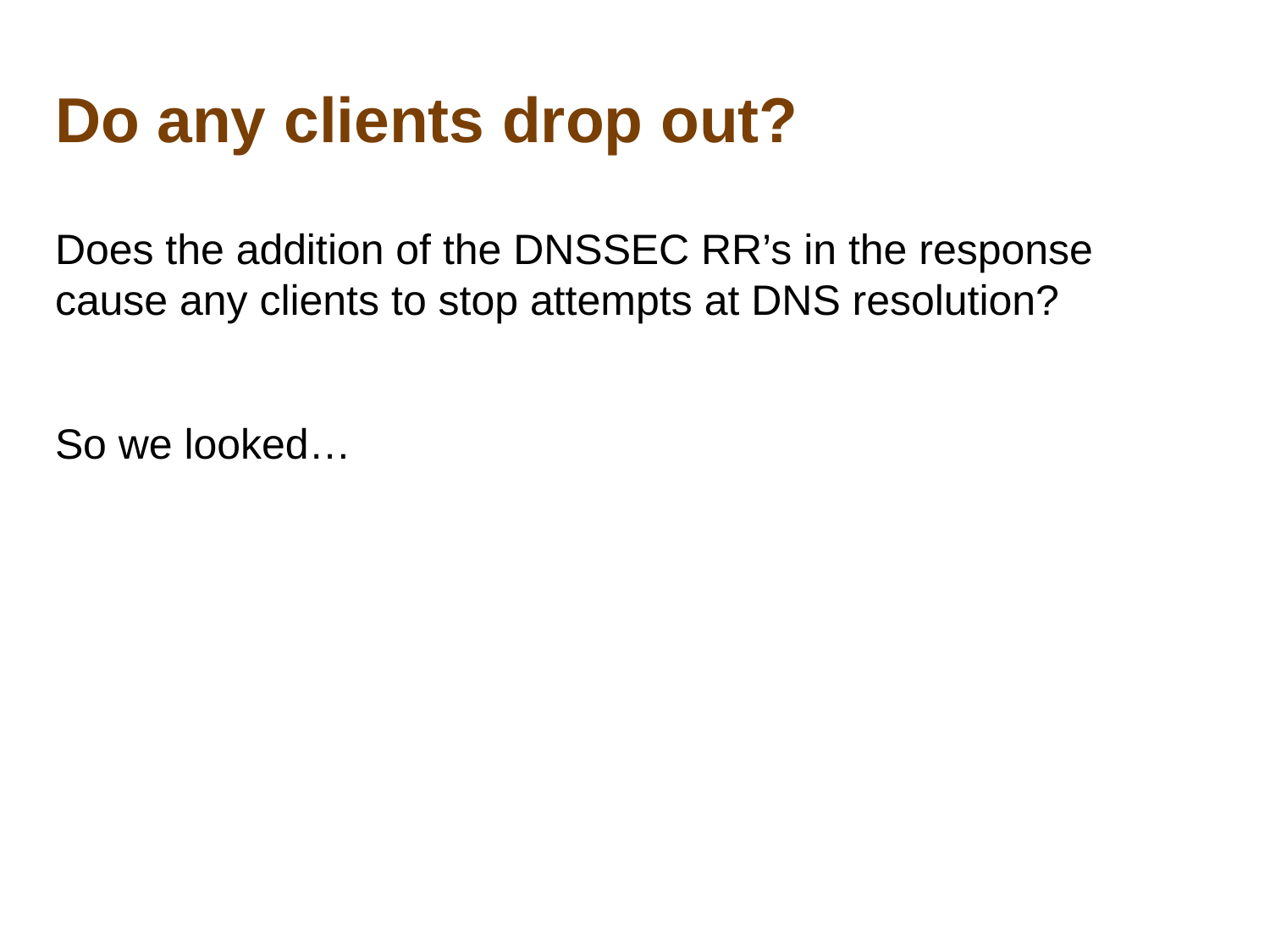

# Do any clients drop out?
Does the addition of the DNSSEC RR’s in the response cause any clients to stop attempts at DNS resolution?

So we looked…